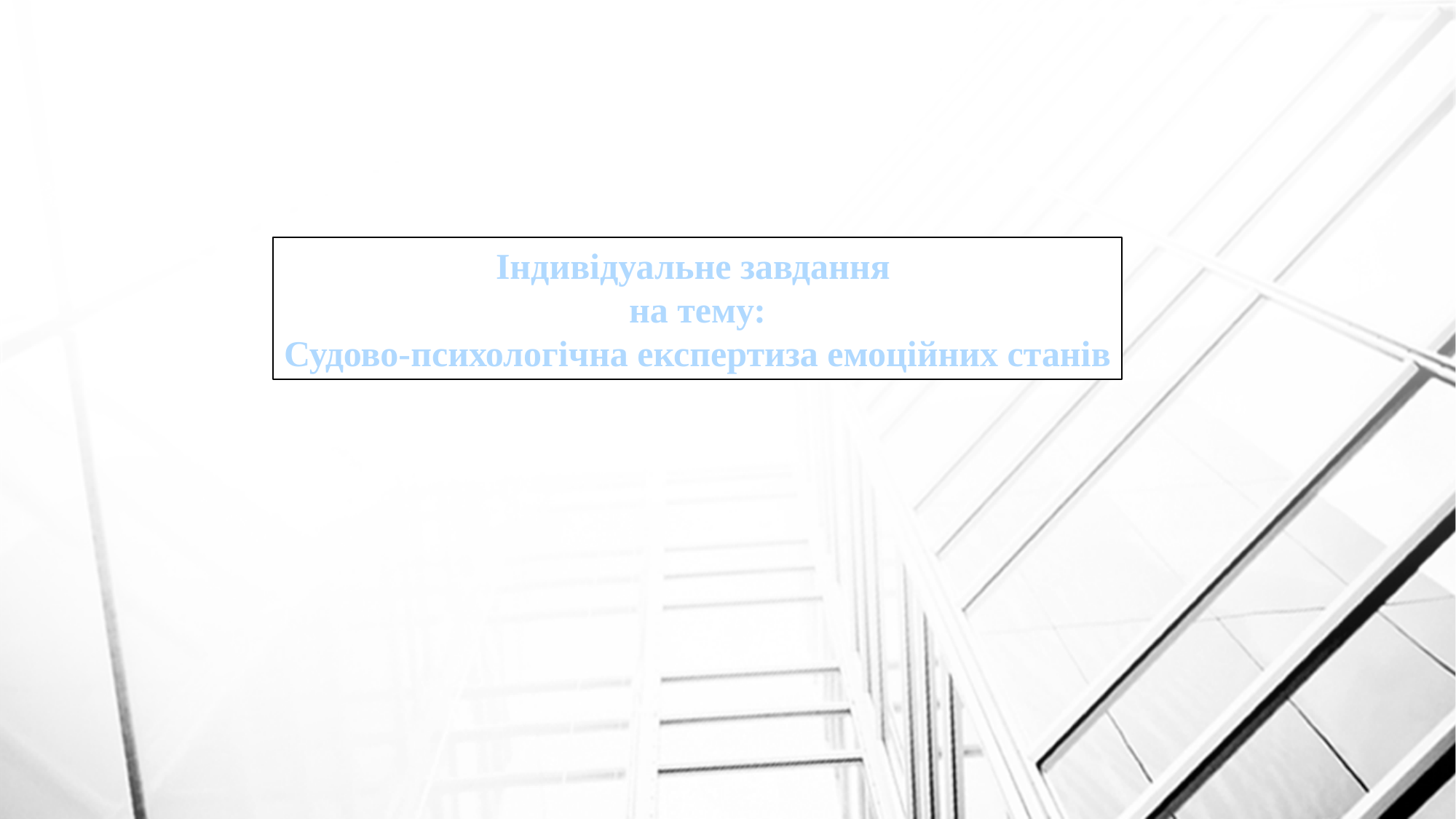

Індивідуальне завдання
на тему:
Судово-психологічна експертиза емоційних станів